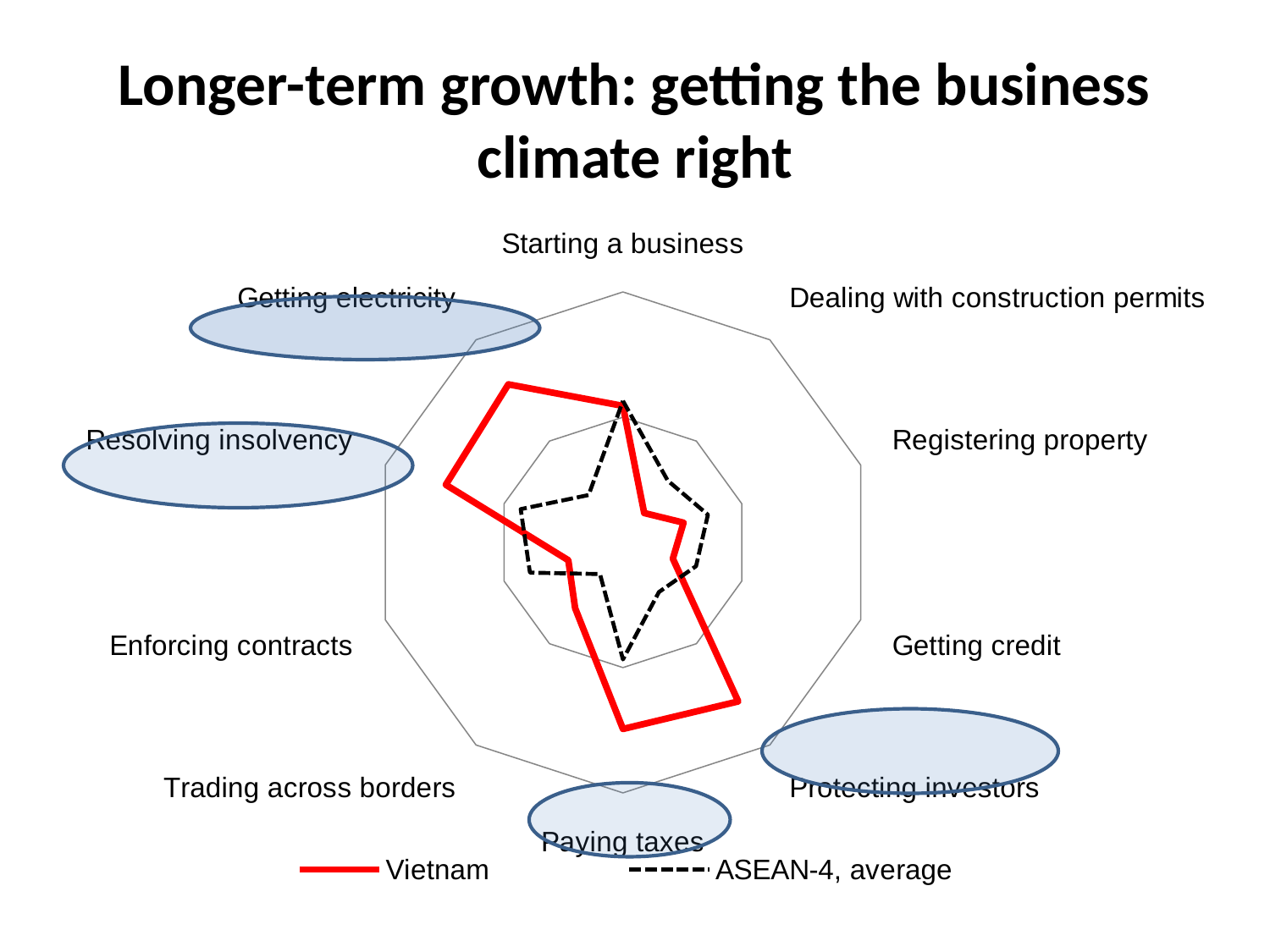

# Longer-term growth: getting the business climate right

### Chart

| Category | Vietnam | ASEAN-4, average |
|---|---|---|
| Starting a business | 109.0 | 113.0 |
| Dealing with construction permits | 29.0 | 61.0 |
| Registering property | 51.0 | 71.5 |
| Getting credit | 42.0 | 61.5 |
| Protecting investors | 157.0 | 49.0 |
| Paying taxes | 149.0 | 93.5 |
| Trading across borders | 65.0 | 31.25 |
| Enforcing contracts | 46.0 | 78.25 |
| Resolving insolvency | 149.0 | 86.0 |
| Getting electricity | 156.0 | 46.75 |